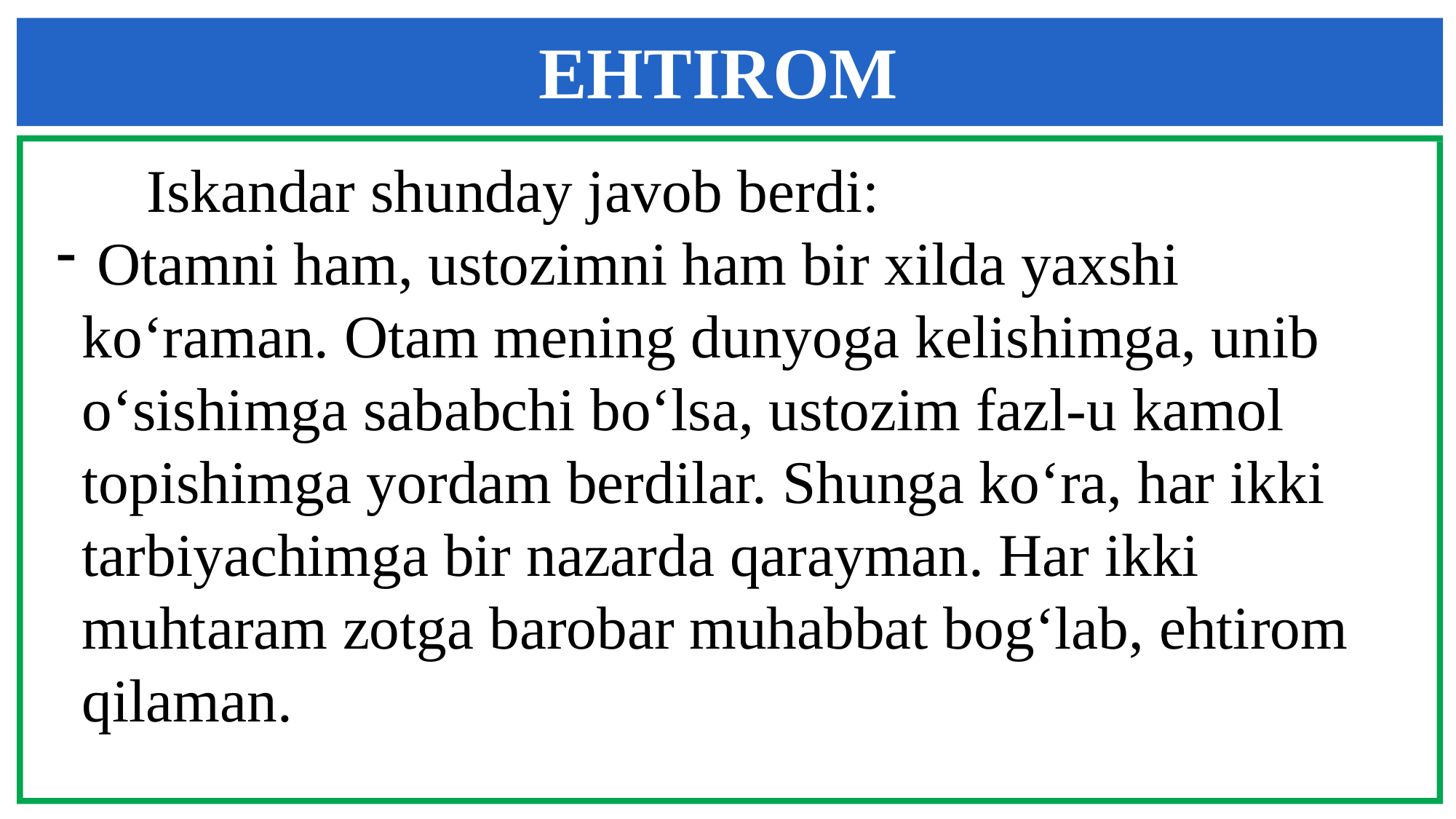

EHTIROM
      Iskandar shunday javob berdi:
 Otamni ham, ustozimni ham bir xilda yaxshi ko‘raman. Otam mening dunyoga kelishimga, unib o‘sishimga sababchi bo‘lsa, ustozim fazl-u kamol topishimga yordam berdilar. Shunga ko‘ra, har ikki tarbiyachimga bir nazarda qarayman. Har ikki muhtaram zotga barobar muhabbat bog‘lab, ehtirom qilaman.